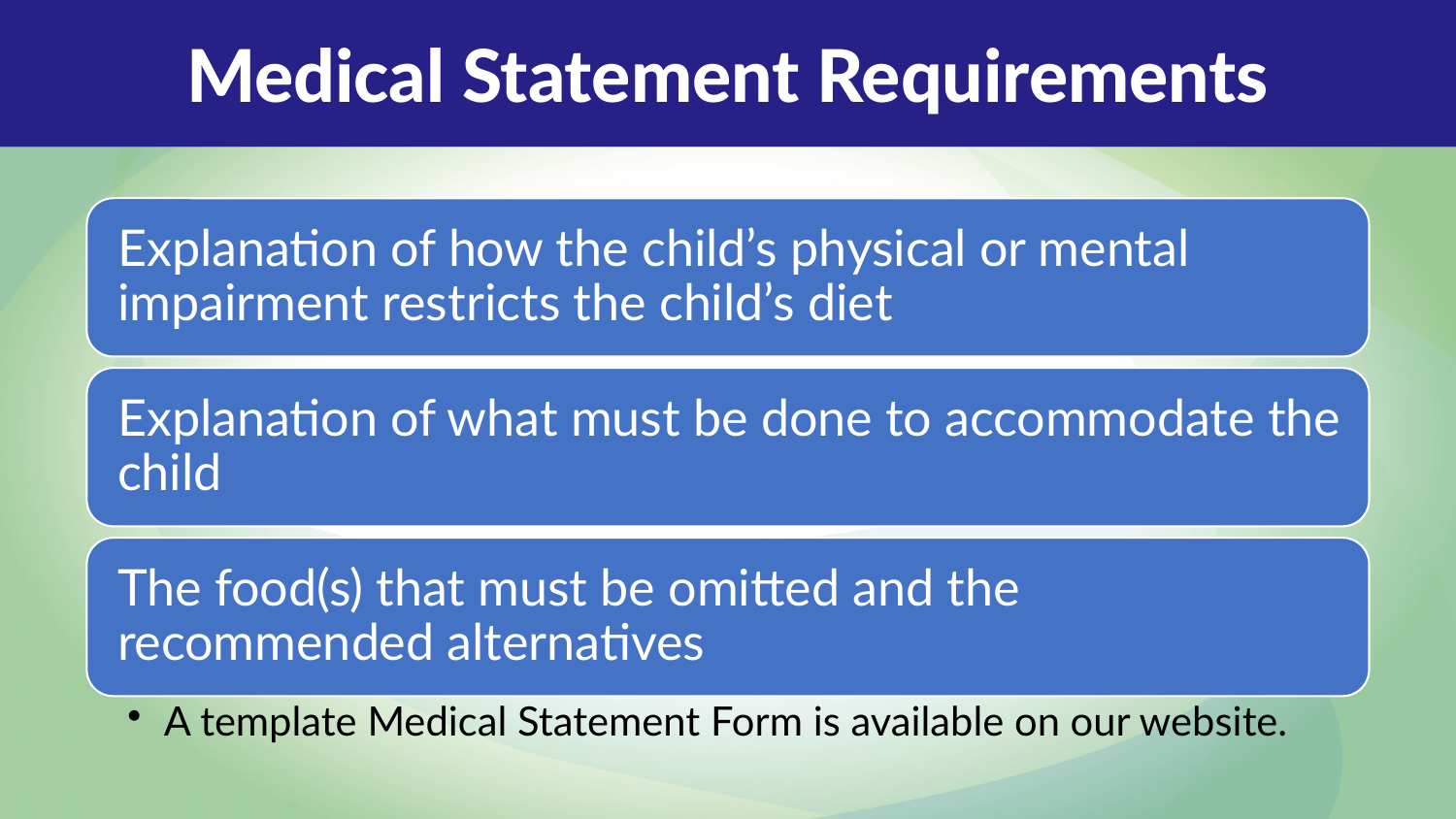

Medical Statement Requirements
Medical Statement Requirements
Explanation of how the child’s physical or mental impairment restricts the child’s diet
Explanation of what must be done to accommodate the child
The food(s) that must be omitted and the recommended alternatives
A template Medical Statement Form is available on our website.